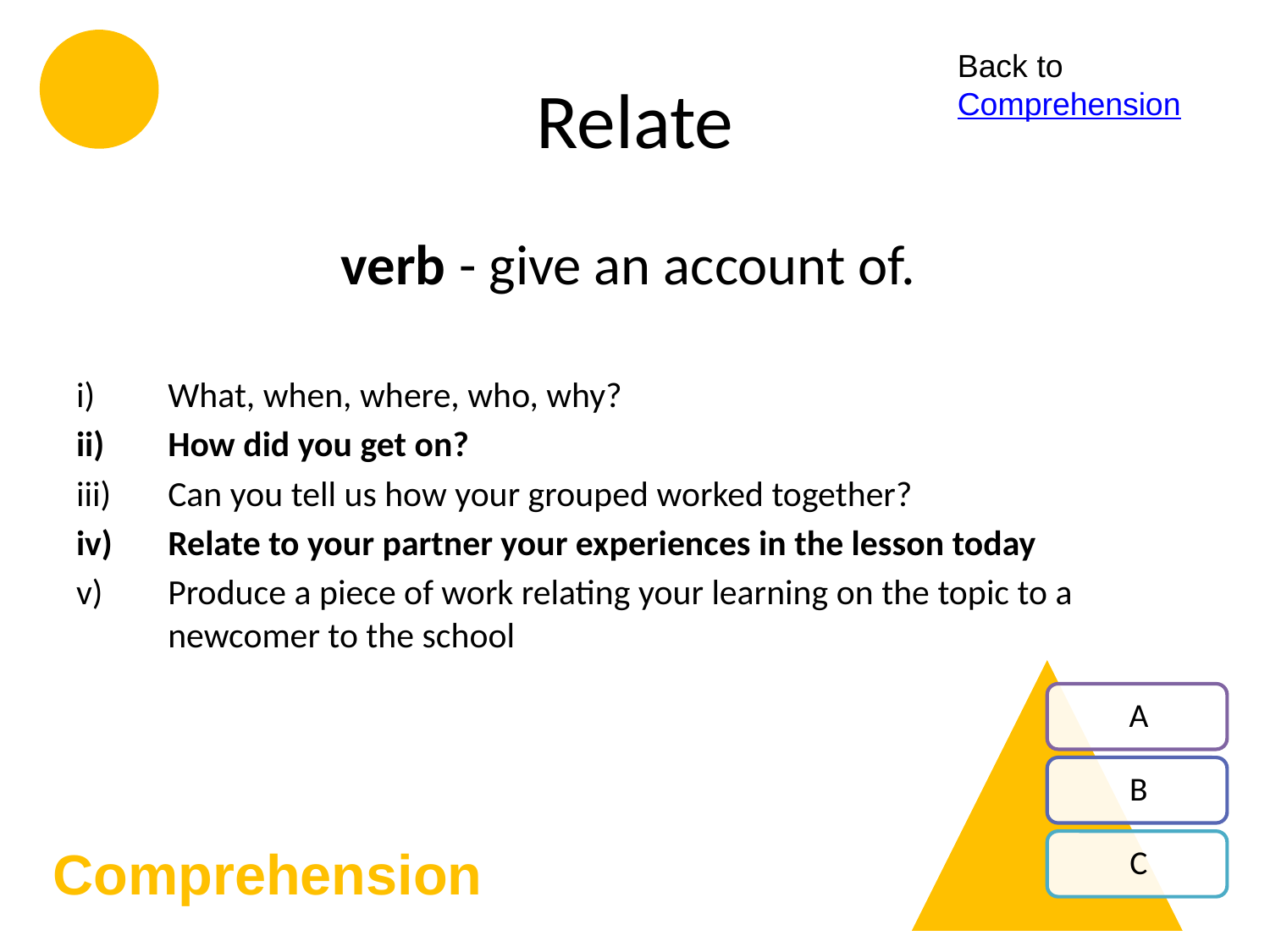

# Relate
Back to Comprehension
verb - give an account of.

What, when, where, who, why?
How did you get on?
Can you tell us how your grouped worked together?
Relate to your partner your experiences in the lesson today
Produce a piece of work relating your learning on the topic to a newcomer to the school

A
B
C
Comprehension